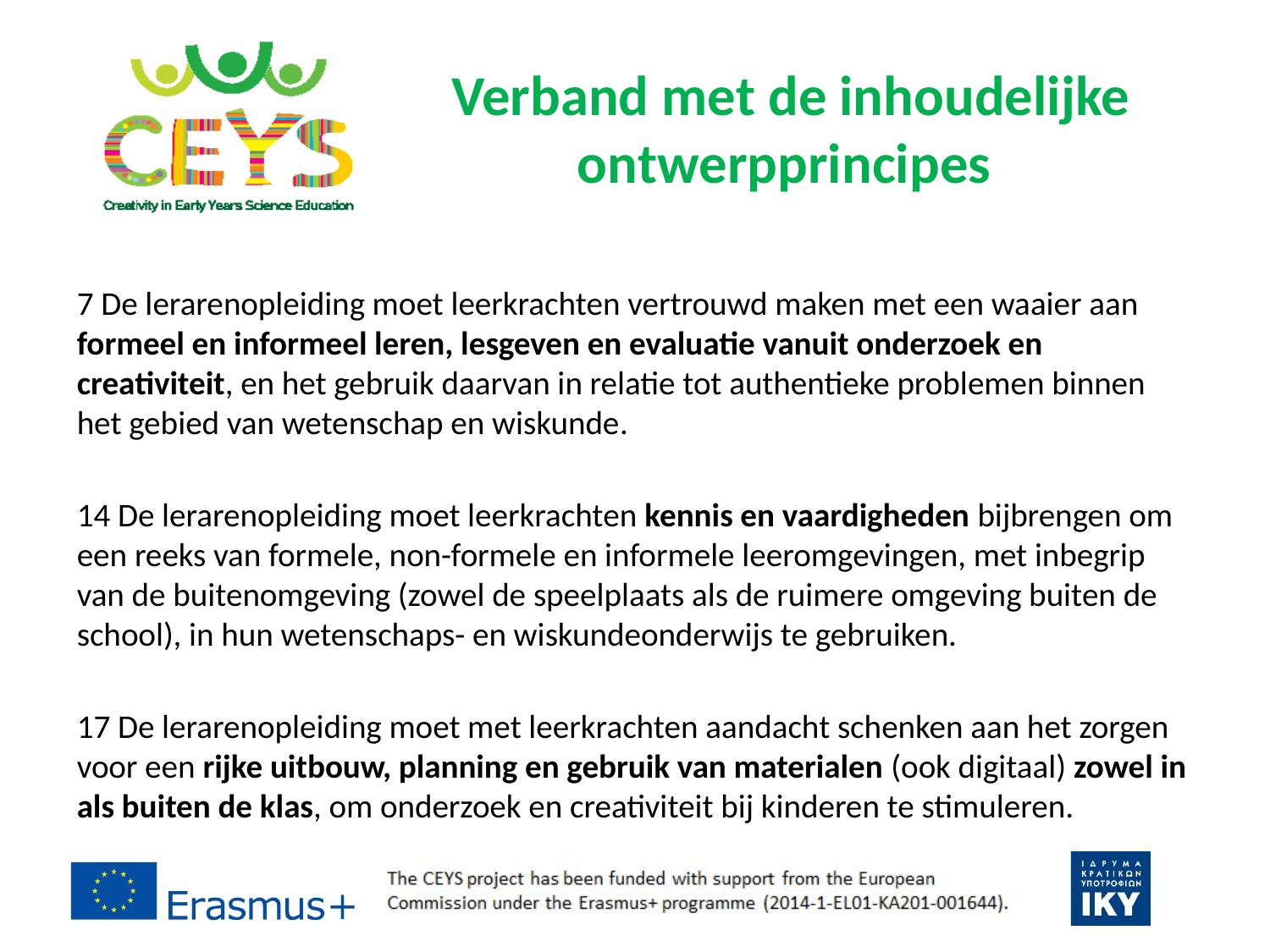

# Verband met de inhoudelijke ontwerpprincipes
7 De lerarenopleiding moet leerkrachten vertrouwd maken met een waaier aan formeel en informeel leren, lesgeven en evaluatie vanuit onderzoek en creativiteit, en het gebruik daarvan in relatie tot authentieke problemen binnen het gebied van wetenschap en wiskunde.

14 De lerarenopleiding moet leerkrachten kennis en vaardigheden bijbrengen om een reeks van formele, non-formele en informele leeromgevingen, met inbegrip van de buitenomgeving (zowel de speelplaats als de ruimere omgeving buiten de school), in hun wetenschaps- en wiskundeonderwijs te gebruiken.

17 De lerarenopleiding moet met leerkrachten aandacht schenken aan het zorgen voor een rijke uitbouw, planning en gebruik van materialen (ook digitaal) zowel in als buiten de klas, om onderzoek en creativiteit bij kinderen te stimuleren.